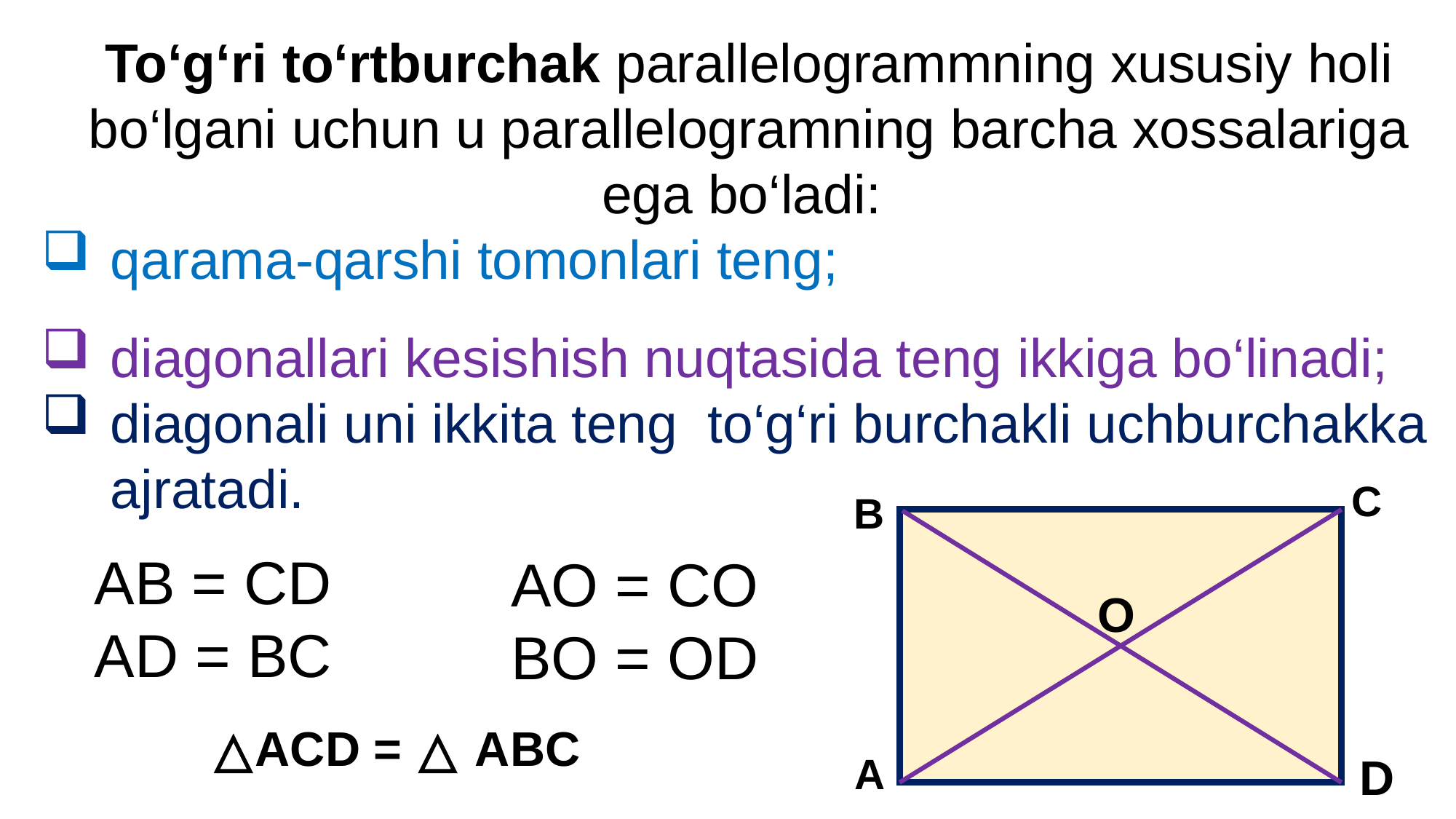

To‘g‘ri to‘rtburchak parallelogrammning xususiy holi bo‘lgani uchun u parallelogramning barcha xossalariga ega bo‘ladi:
qarama-qarshi tomonlari teng;
diagonallari kesishish nuqtasida teng ikkiga bo‘linadi;
diagonali uni ikkita teng  to‘g‘ri burchakli uchburchakka ajratadi.
C
B

AB = CD
AD = BC

AO = CO
BO = OD
O
△ACD = △ ABC
D
A